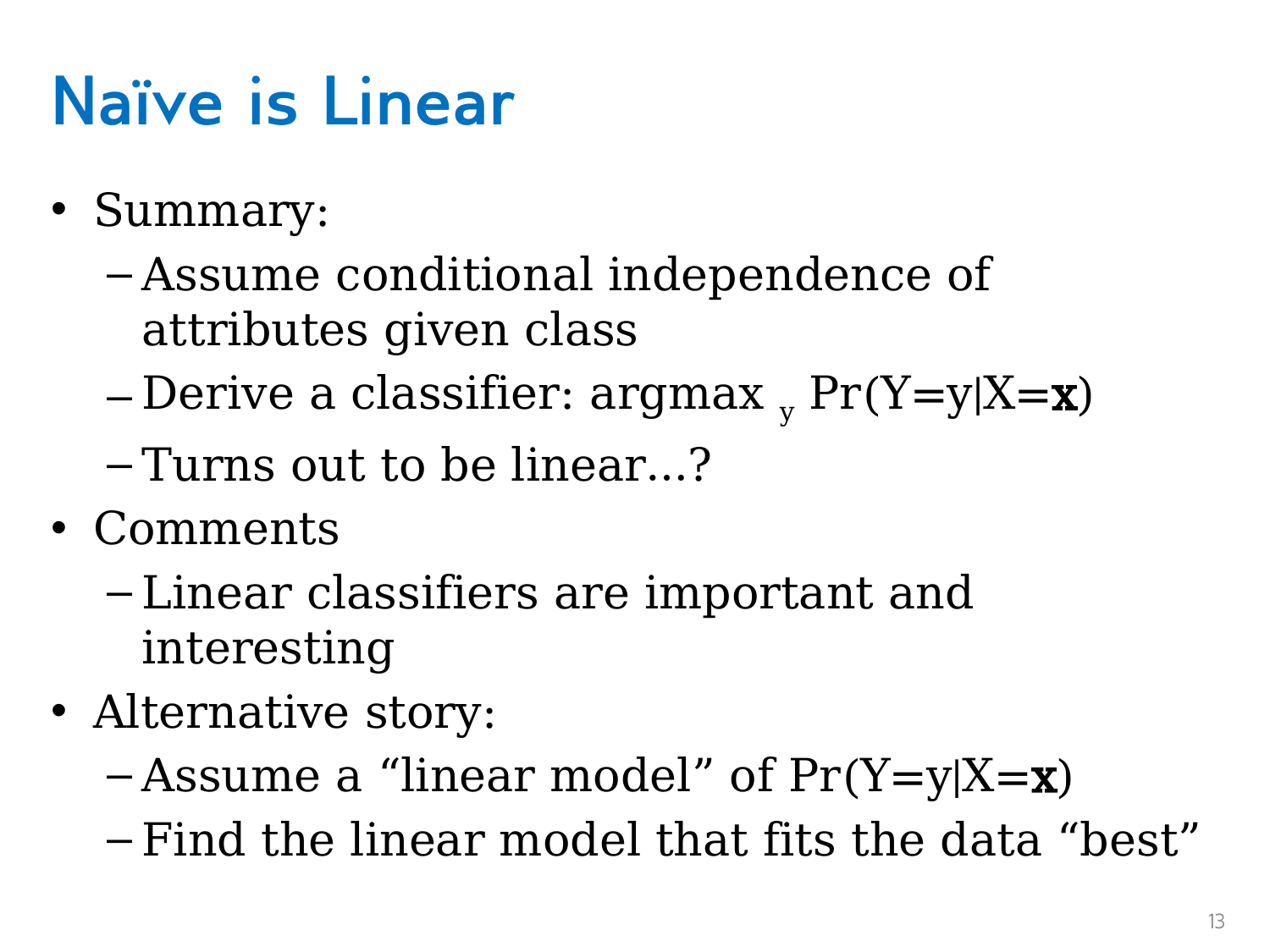

# Naïve is Linear
Summary:
Assume conditional independence of attributes given class
Derive a classifier: argmax y Pr(Y=y|X=x)
Turns out to be linear…?
Comments
Linear classifiers are important and interesting
Alternative story:
Assume a “linear model” of Pr(Y=y|X=x)
Find the linear model that fits the data “best”
13